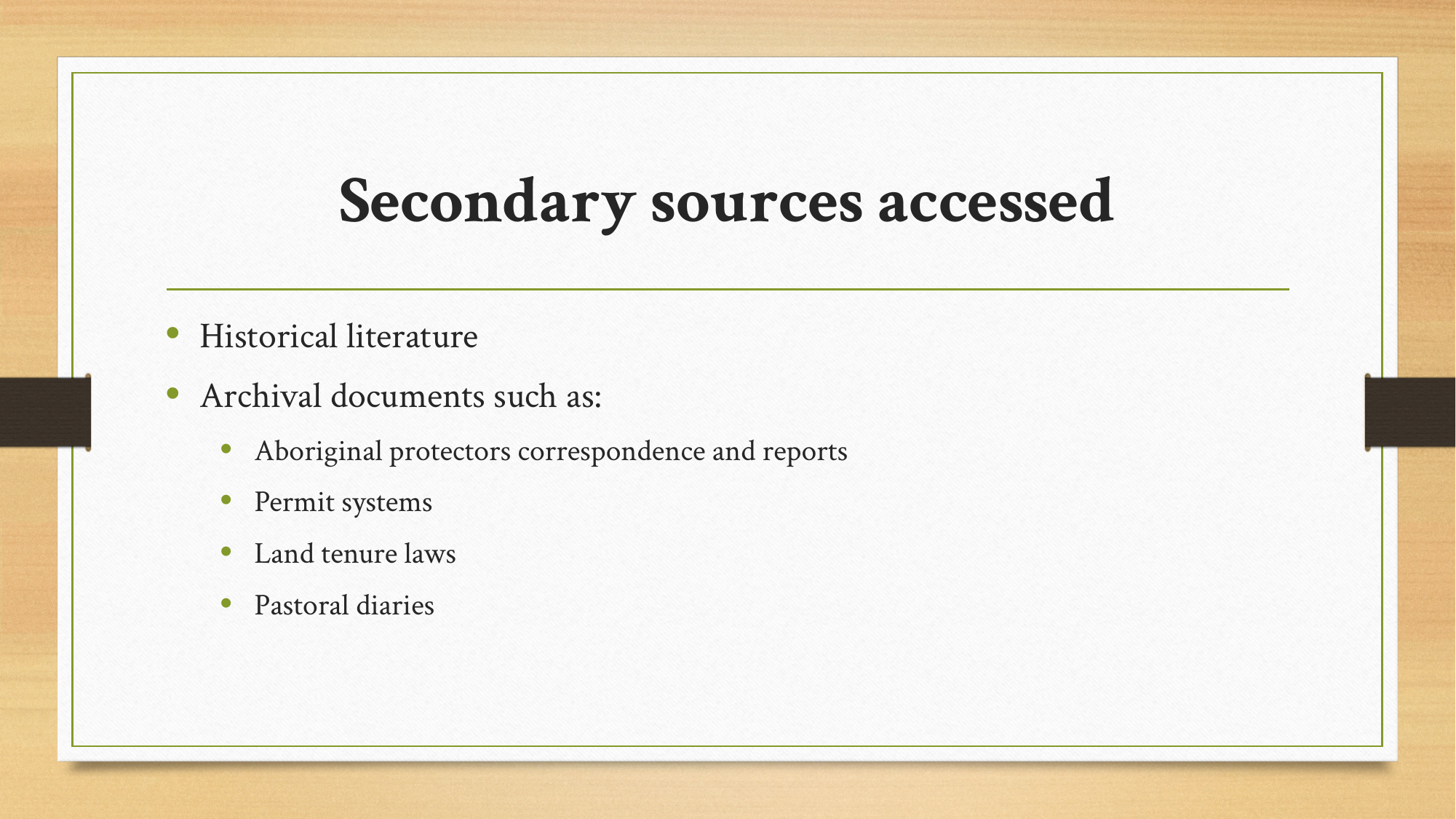

# Secondary sources accessed
Historical literature
Archival documents such as:
Aboriginal protectors correspondence and reports
Permit systems
Land tenure laws
Pastoral diaries